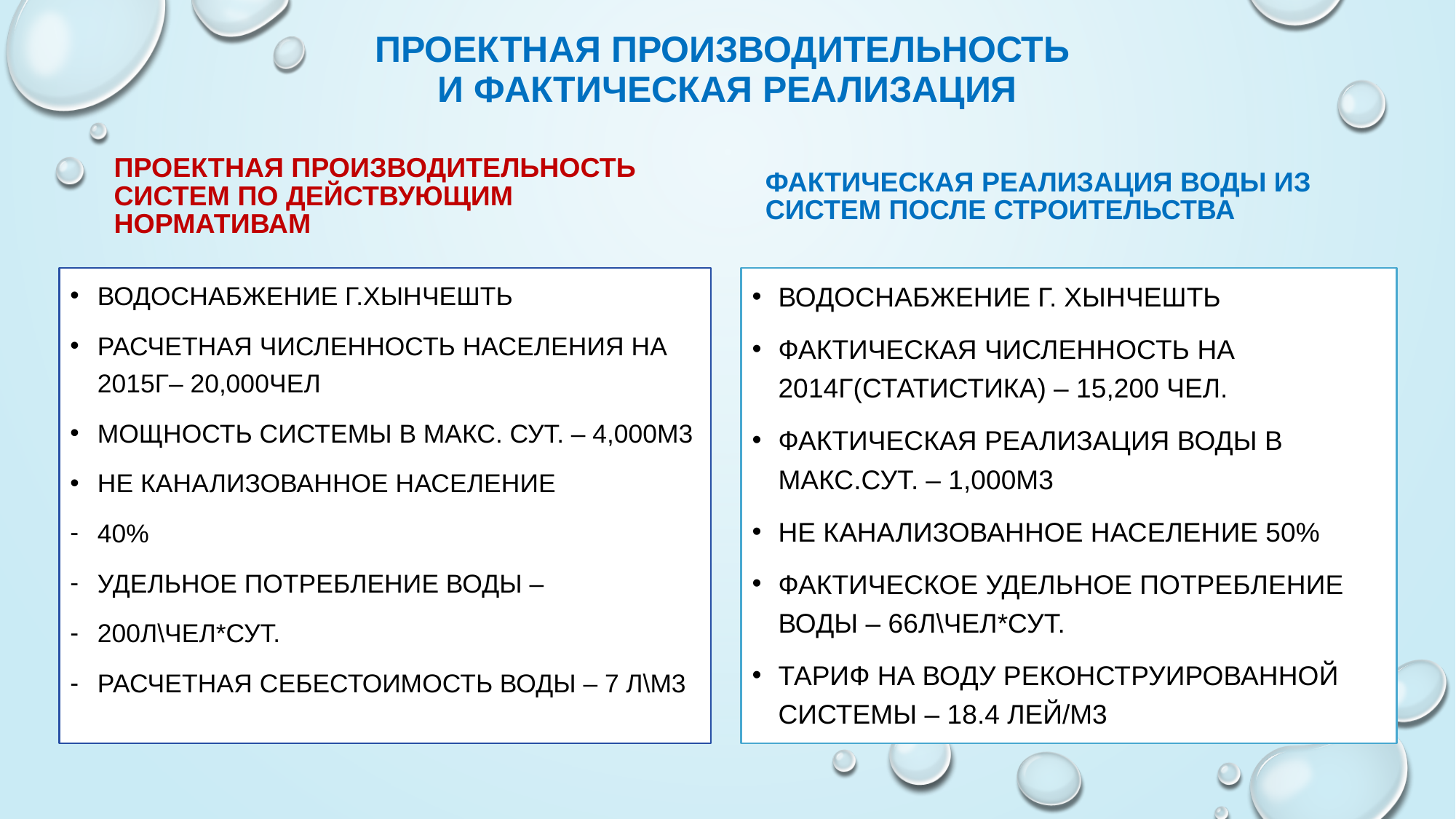

# Проектная производительность и фактическая реализация
Фактическая реализация воды из систем после строительства
Проектная Производительность систем по действующим нормативам
Водоснабжение г.Хынчешть
Расчетная Численность населения на 2015г– 20,000чел
Мощность системы в макс. Сут. – 4,000м3
Не канализованное население
40%
Удельное потребление воды –
200л\чел*сут.
Расчетная себестоимость воды – 7 л\м3
Водоснабжение г. Хынчешть
Фактическая численность на 2014г(статистика) – 15,200 чел.
Фактическая реализация воды в макс.сут. – 1,000м3
Не канализованное население 50%
Фактическое Удельное потребление воды – 66л\чел*сут.
Тариф на воду реконструированной системы – 18.4 ЛЕЙ/М3